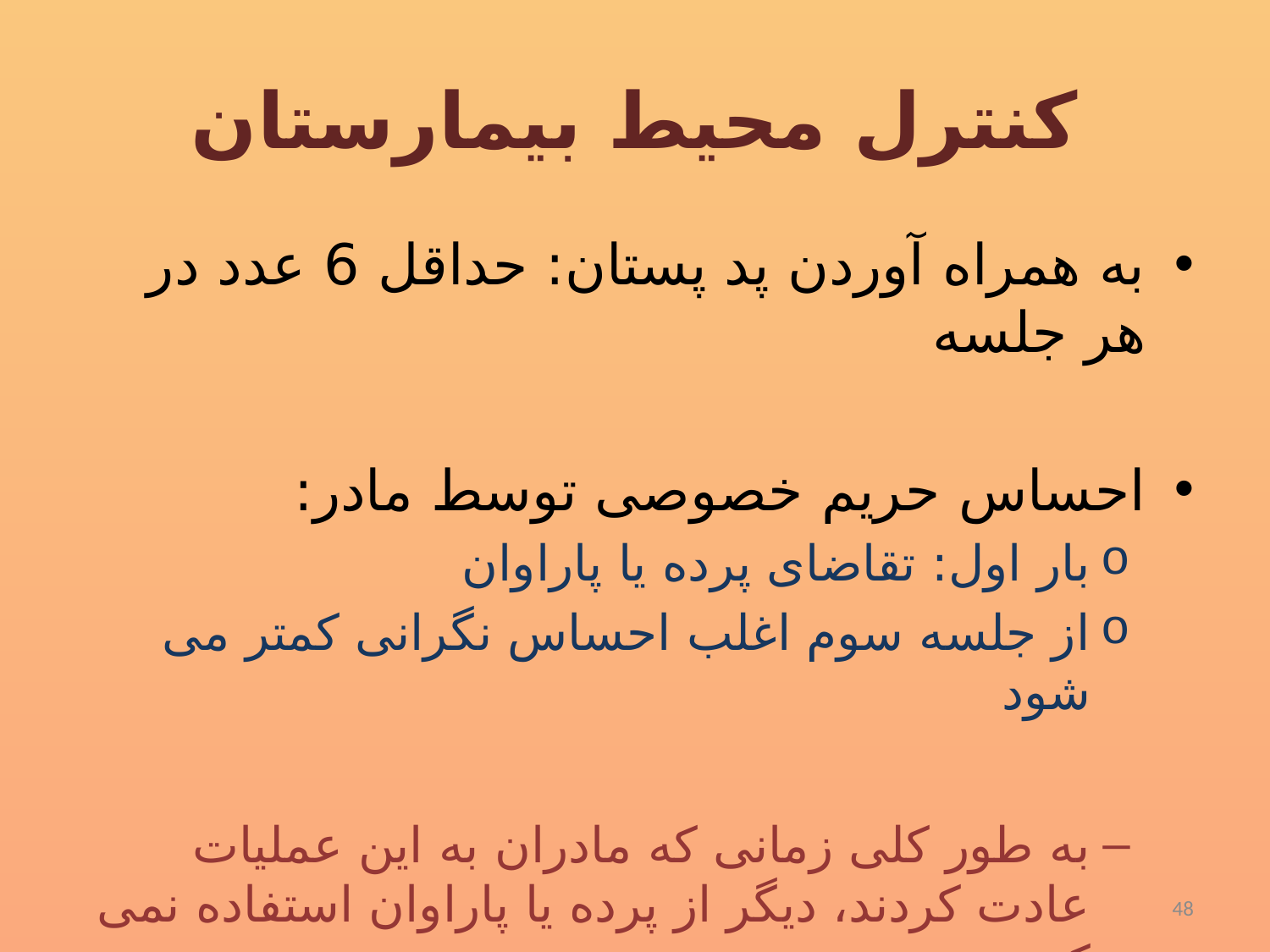

# کنترل محیط بیمارستان
به همراه آوردن پد پستان: حداقل 6 عدد در هر جلسه

احساس حریم خصوصی توسط مادر:
بار اول: تقاضای پرده یا پاراوان
از جلسه سوم اغلب احساس نگرانی کمتر می شود

به طور کلی زمانی که مادران به این عملیات عادت کردند، دیگر از پرده یا پاراوان استفاده نمی کنند.
48